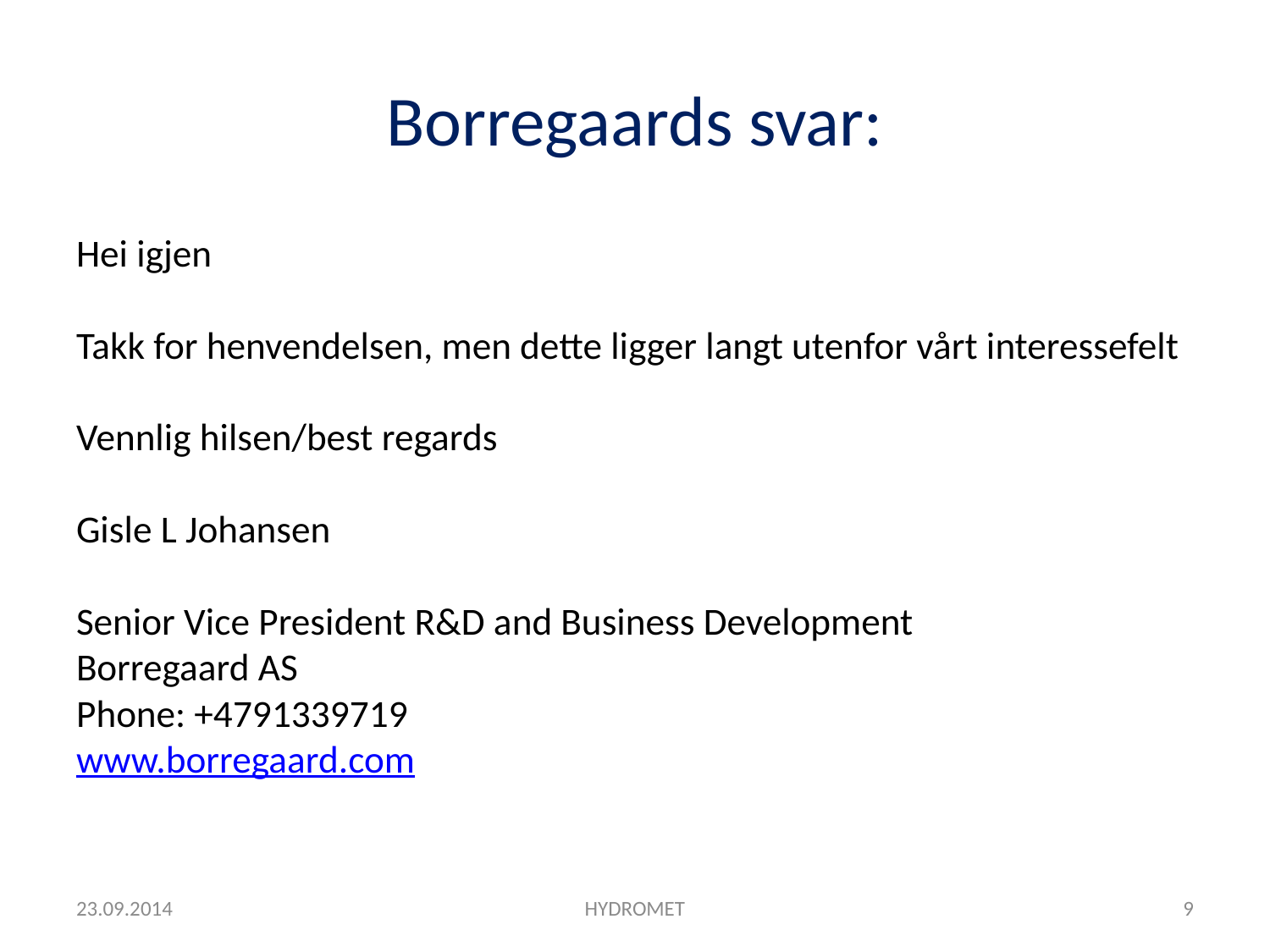

# Borregaards svar:
Hei igjen
Takk for henvendelsen, men dette ligger langt utenfor vårt interessefelt
Vennlig hilsen/best regards
Gisle L Johansen
Senior Vice President R&D and Business Development
Borregaard AS
Phone: +4791339719
www.borregaard.com
23.09.2014
HYDROMET
9